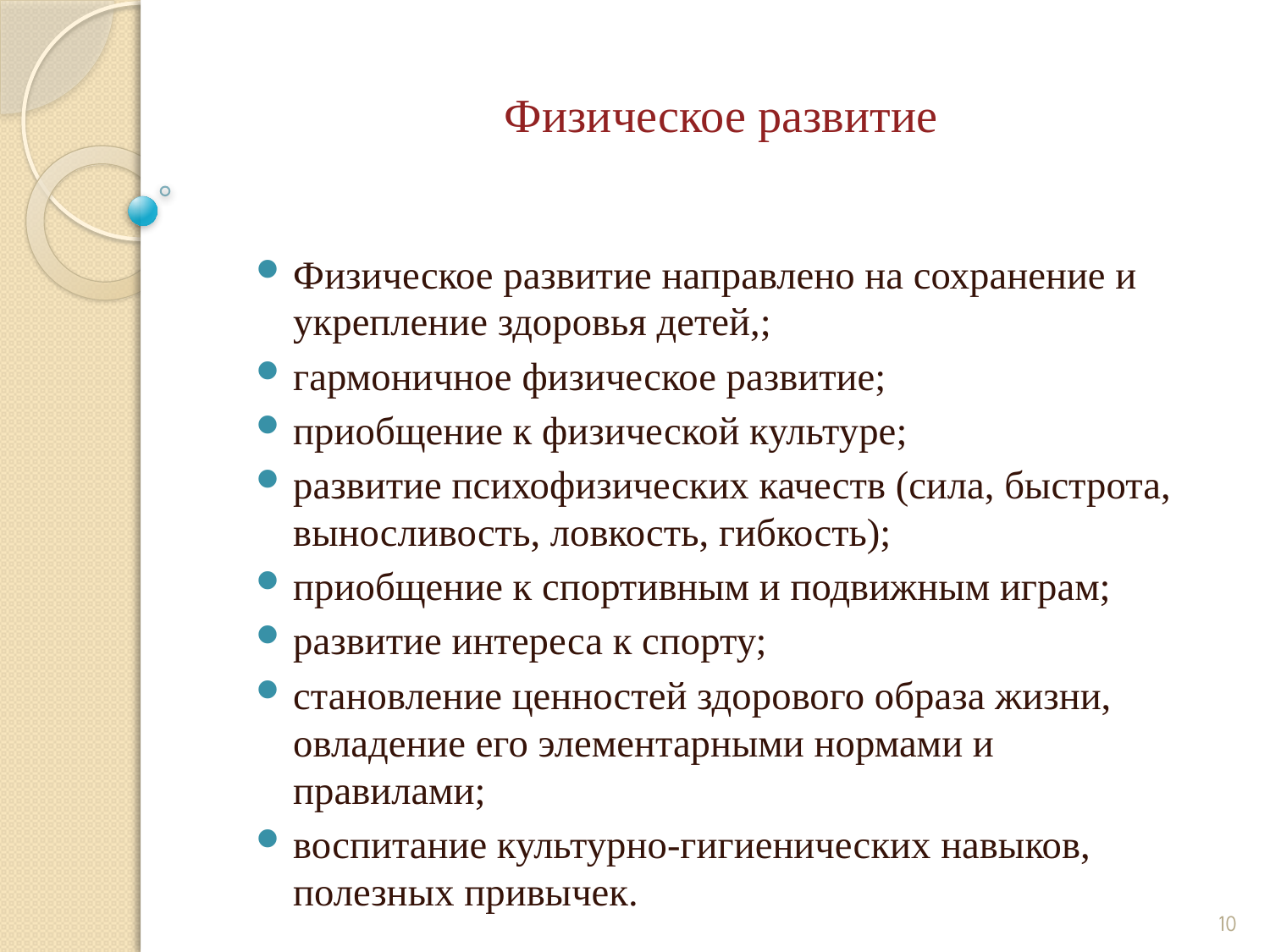

Физическое развитие

Физическое развитие направлено на сохранение и укрепление здоровья детей,;
гармоничное физическое развитие;
приобщение к физической культуре;
развитие психофизических качеств (сила, быстрота, выносливость, ловкость, гибкость);
приобщение к спортивным и подвижным играм;
развитие интереса к спорту;
становление ценностей здорового образа жизни,
овладение его элементарными нормами и правилами;
воспитание культурно-гигиенических навыков, полезных привычек.

#
10